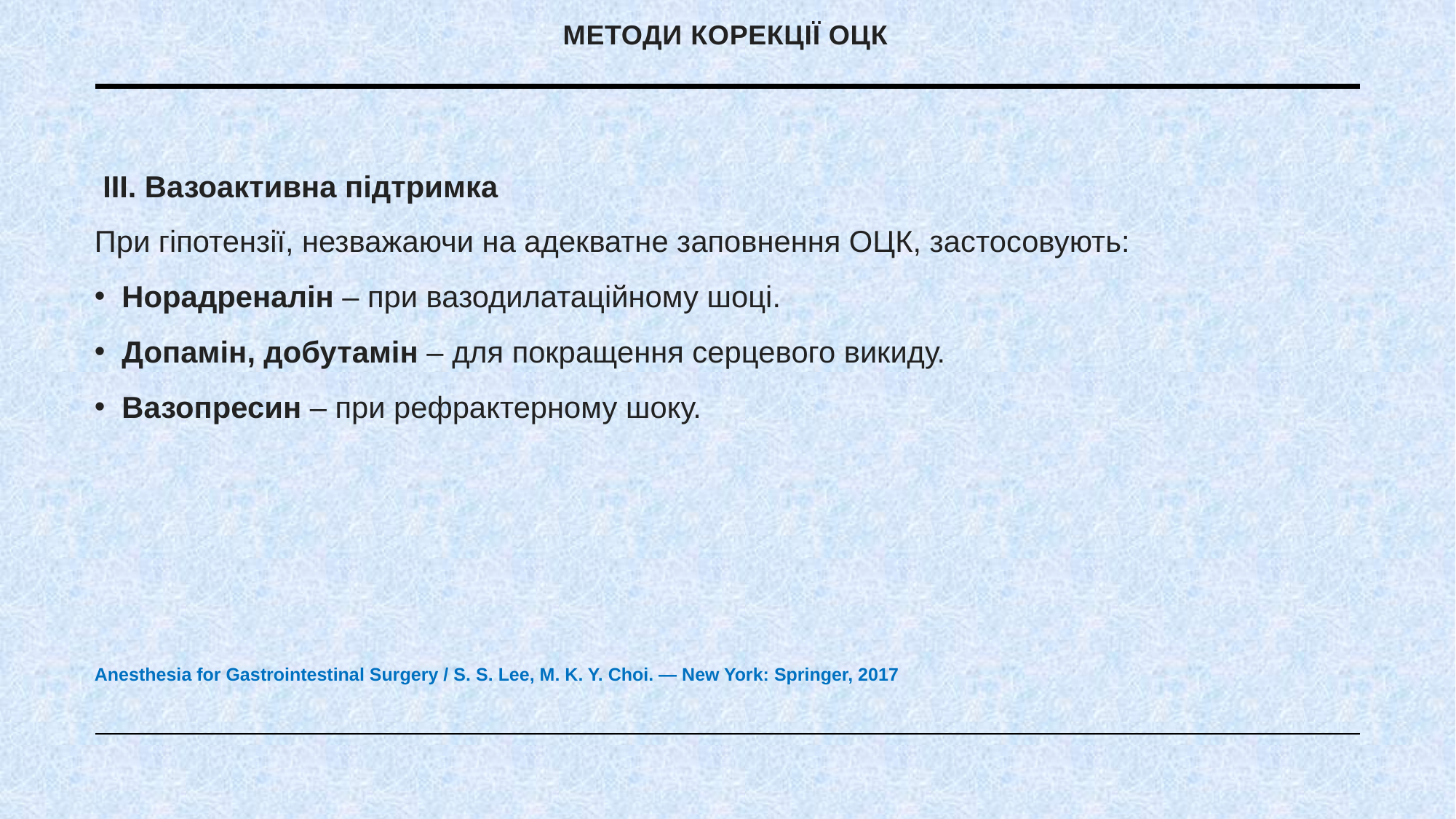

# Методи корекції ОЦК

 III. Вазоактивна підтримка
При гіпотензії, незважаючи на адекватне заповнення ОЦК, застосовують:
Норадреналін – при вазодилатаційному шоці.
Допамін, добутамін – для покращення серцевого викиду.
Вазопресин – при рефрактерному шоку.

Anesthesia for Gastrointestinal Surgery / S. S. Lee, M. K. Y. Choi. — New York: Springer, 2017